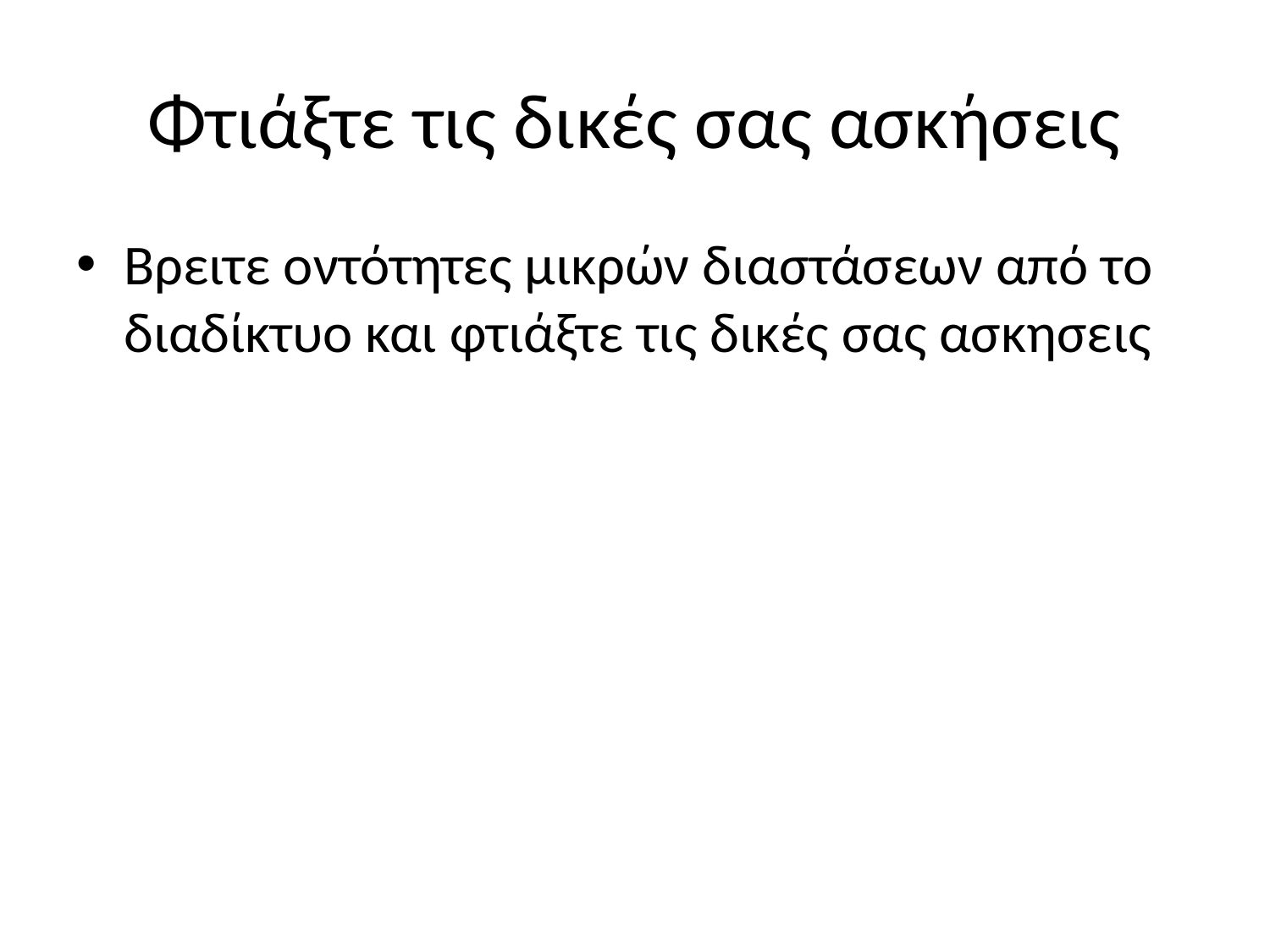

# Φτιάξτε τις δικές σας ασκήσεις
Βρειτε οντότητες μικρών διαστάσεων από το διαδίκτυο και φτιάξτε τις δικές σας ασκησεις